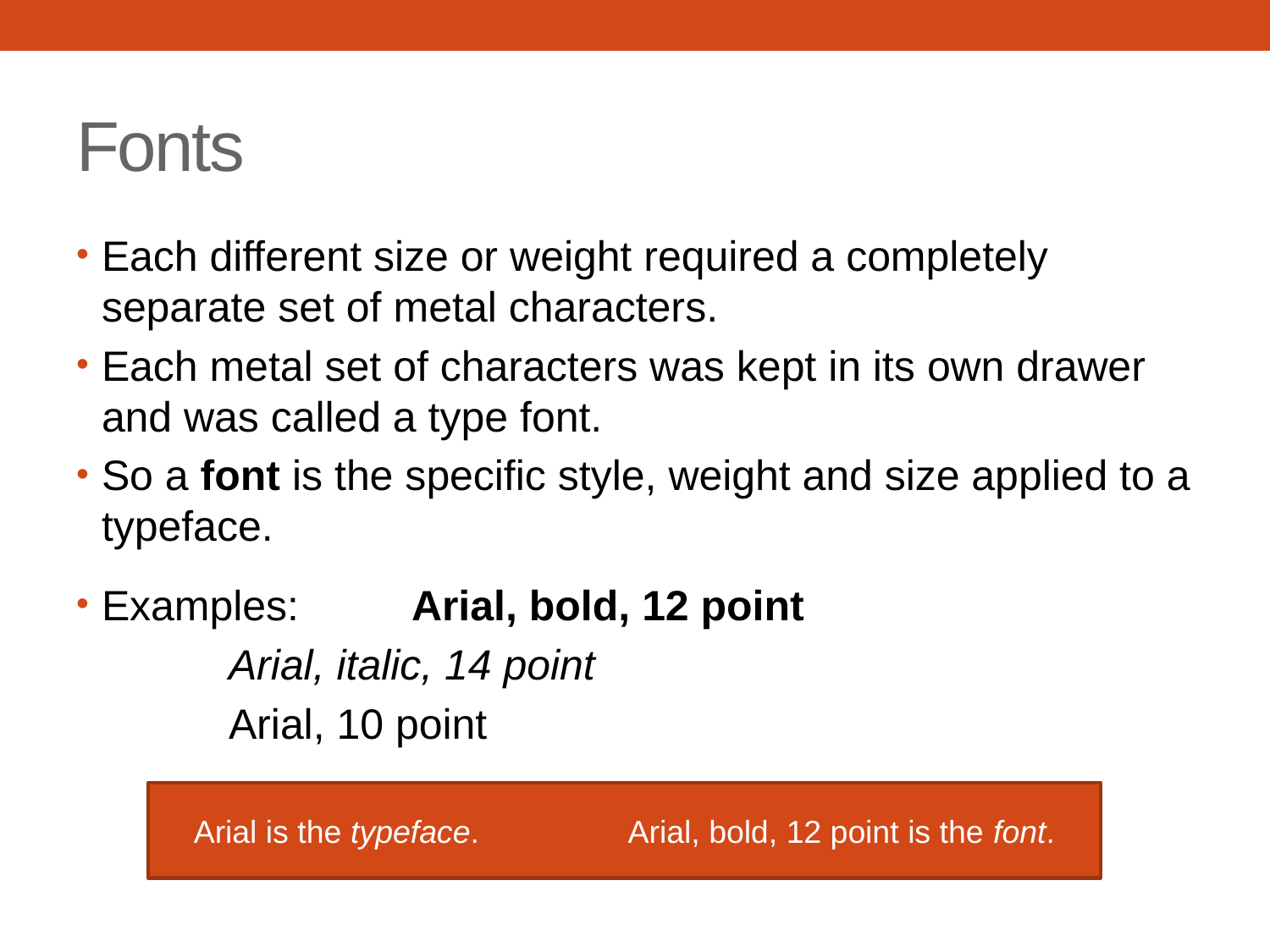

# Fonts
Each different size or weight required a completely separate set of metal characters.
Each metal set of characters was kept in its own drawer and was called a type font.
So a font is the specific style, weight and size applied to a typeface.

Examples:	Arial, bold, 12 point
		Arial, italic, 14 point
		Arial, 10 point
Arial is the typeface.                 Arial, bold, 12 point is the font.